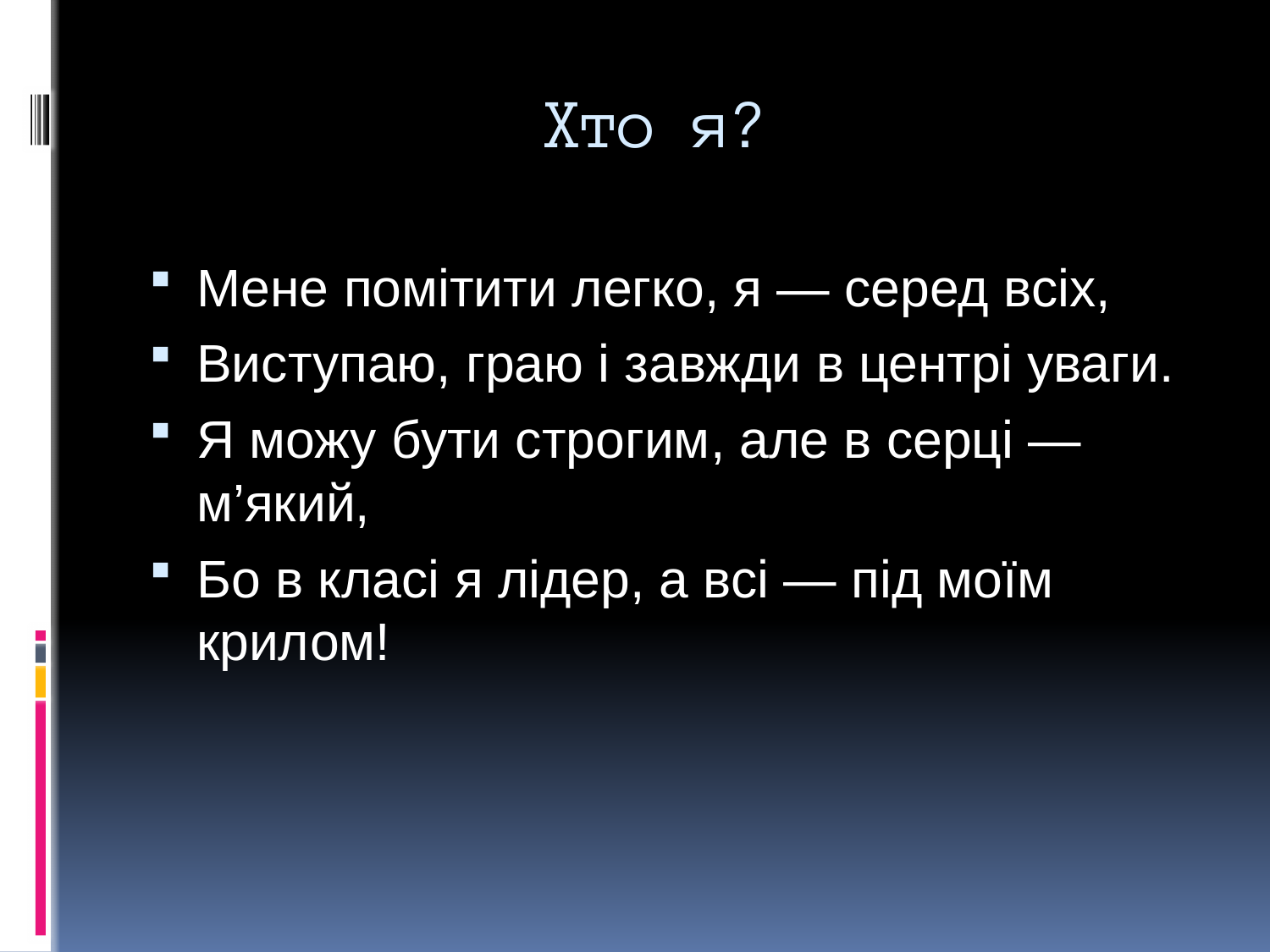

# Хто я?
Мене помітити легко, я — серед всіх,
Виступаю, граю і завжди в центрі уваги.
Я можу бути строгим, але в серці — м’який,
Бо в класі я лідер, а всі — під моїм крилом!